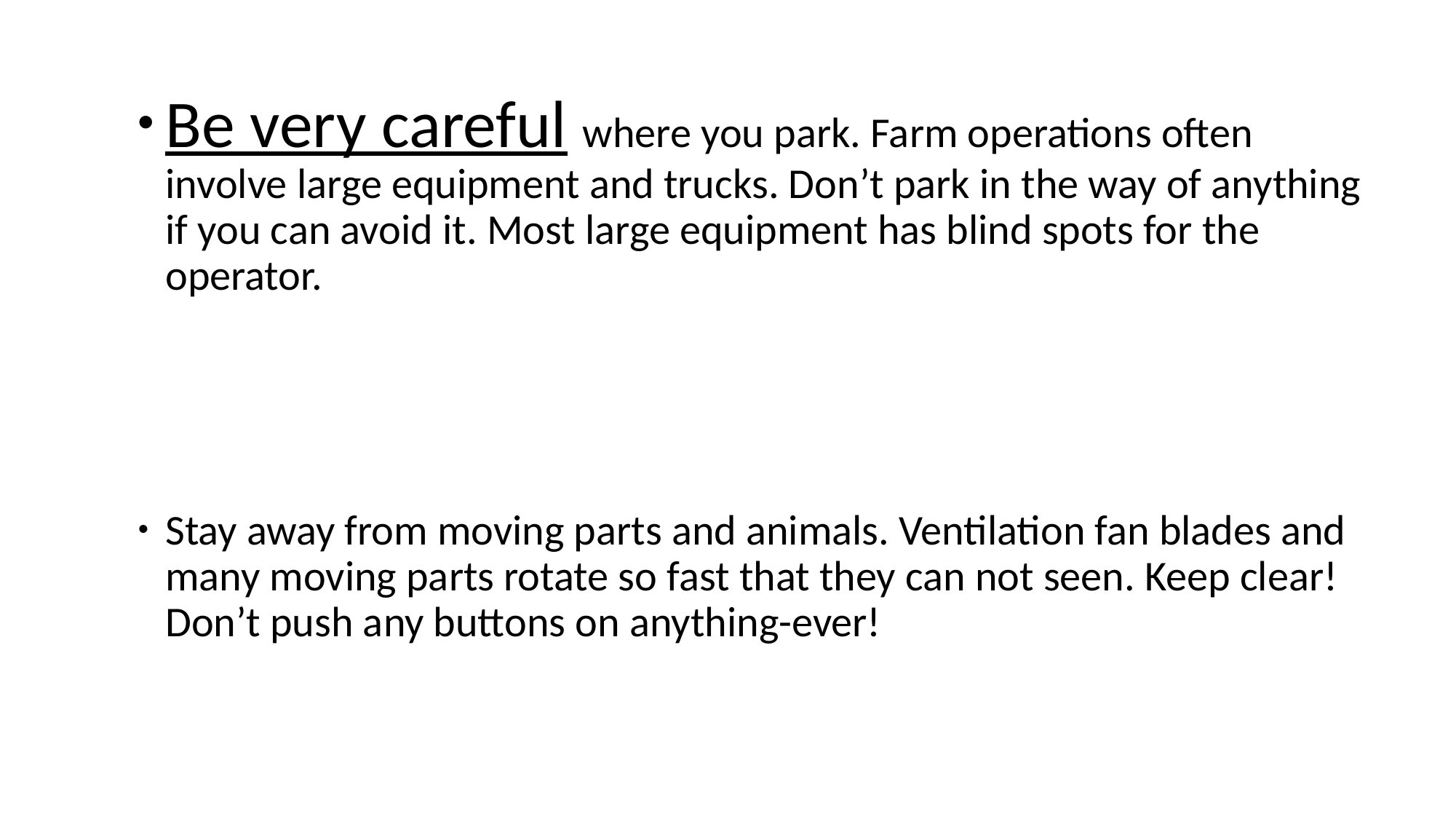

# Be very careful where you park. Farm operations often involve large equipment and trucks. Don’t park in the way of anything if you can avoid it. Most large equipment has blind spots for the operator.

Stay away from moving parts and animals. Ventilation fan blades and many moving parts rotate so fast that they can not seen. Keep clear!  Don’t push any buttons on anything-ever!